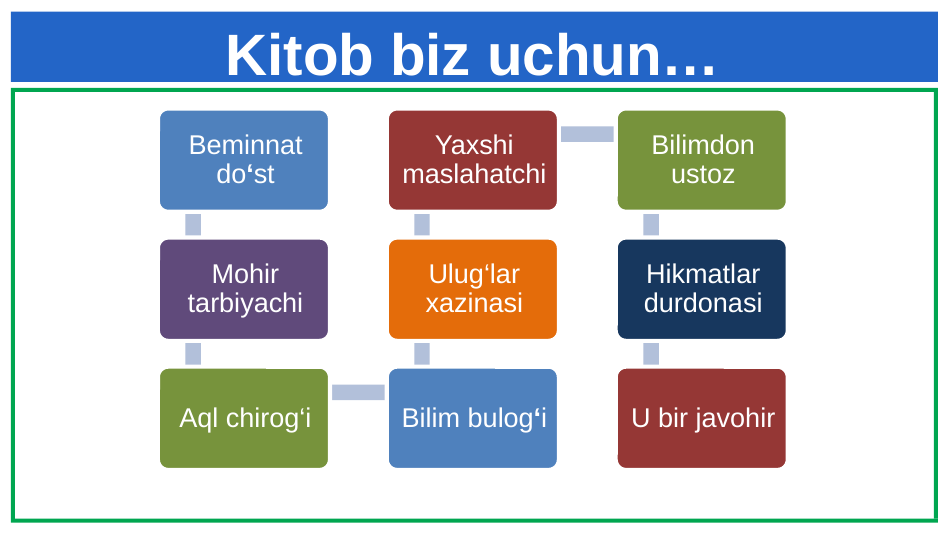

# Kitob biz uchun…
Beminnat do‘st
Mohir tarbiyachi
Aql chirog‘i
Bilim bulog‘i
Ulug‘lar xazinasi
Yaxshi maslahatchi
Bilimdon ustoz
Hikmatlar durdonasi
U bir javohir